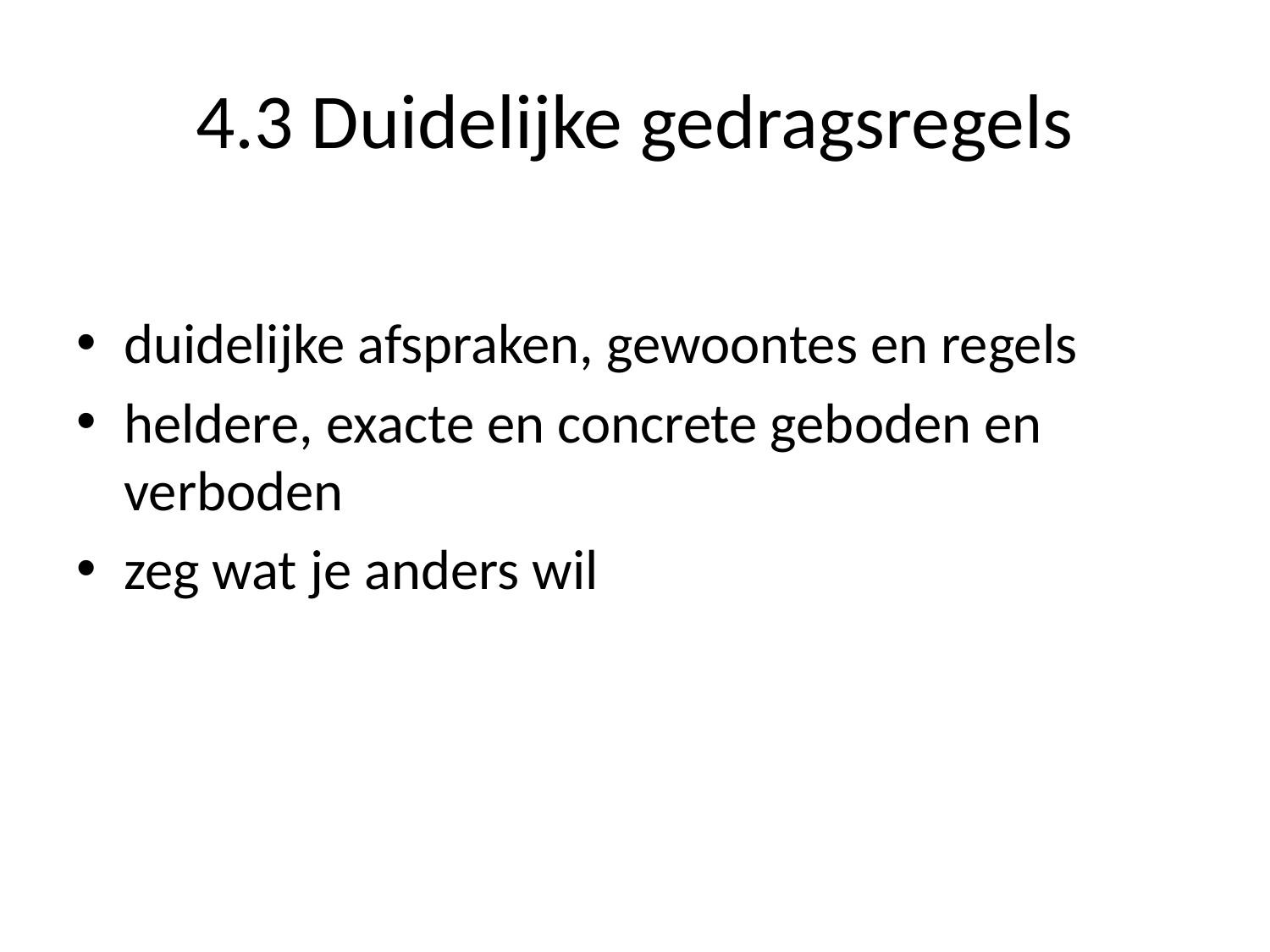

# 4.3 Duidelijke gedragsregels

duidelijke afspraken, gewoontes en regels
heldere, exacte en concrete geboden en verboden
zeg wat je anders wil